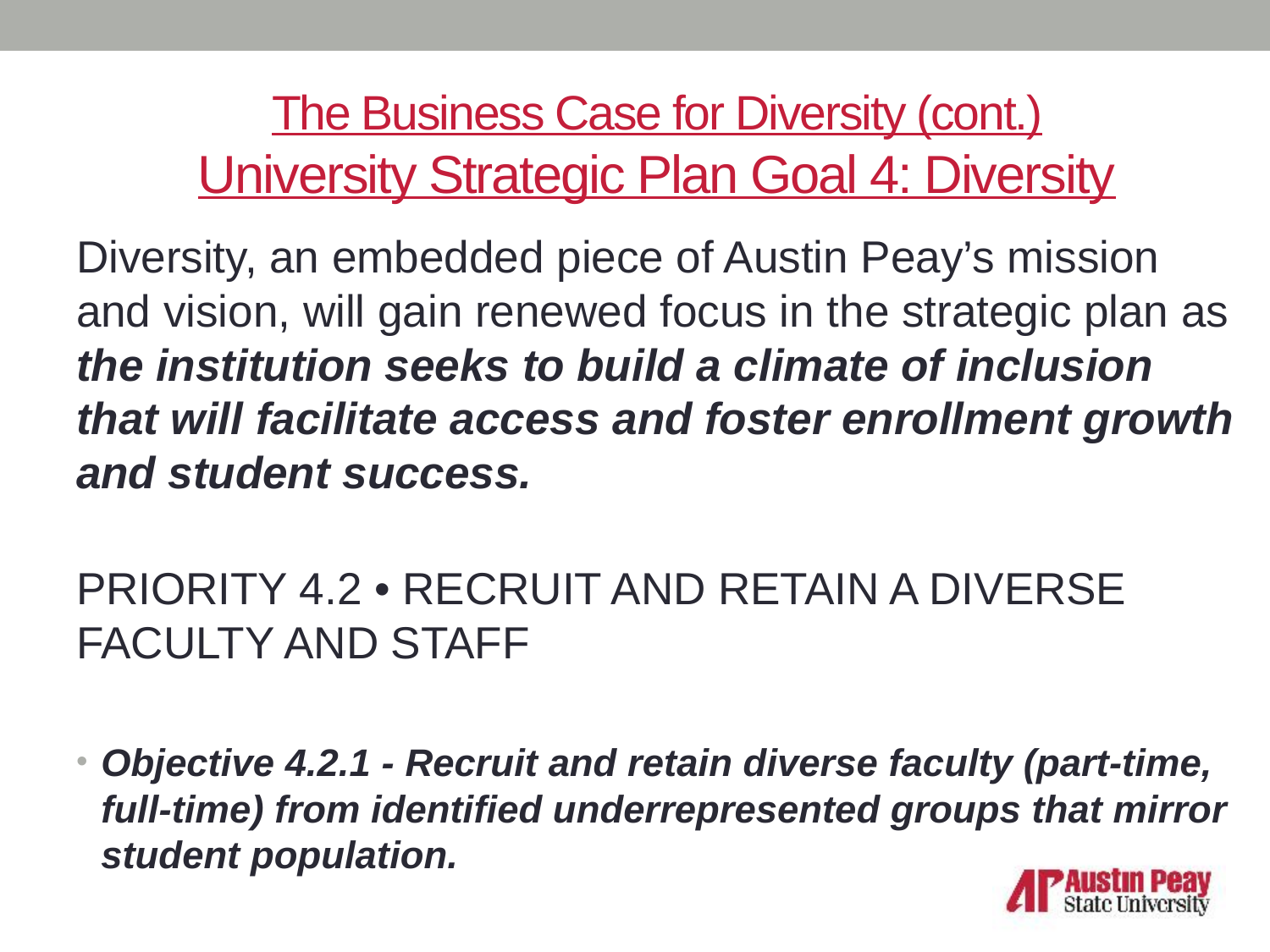

# The Business Case for Diversity (cont.) University Strategic Plan Goal 4: Diversity
Diversity, an embedded piece of Austin Peay’s mission and vision, will gain renewed focus in the strategic plan as the institution seeks to build a climate of inclusion that will facilitate access and foster enrollment growth and student success.
PRIORITY 4.2 • RECRUIT AND RETAIN A DIVERSE FACULTY AND STAFF

Objective 4.2.1 - Recruit and retain diverse faculty (part-time, full-time) from identified underrepresented groups that mirror student population.